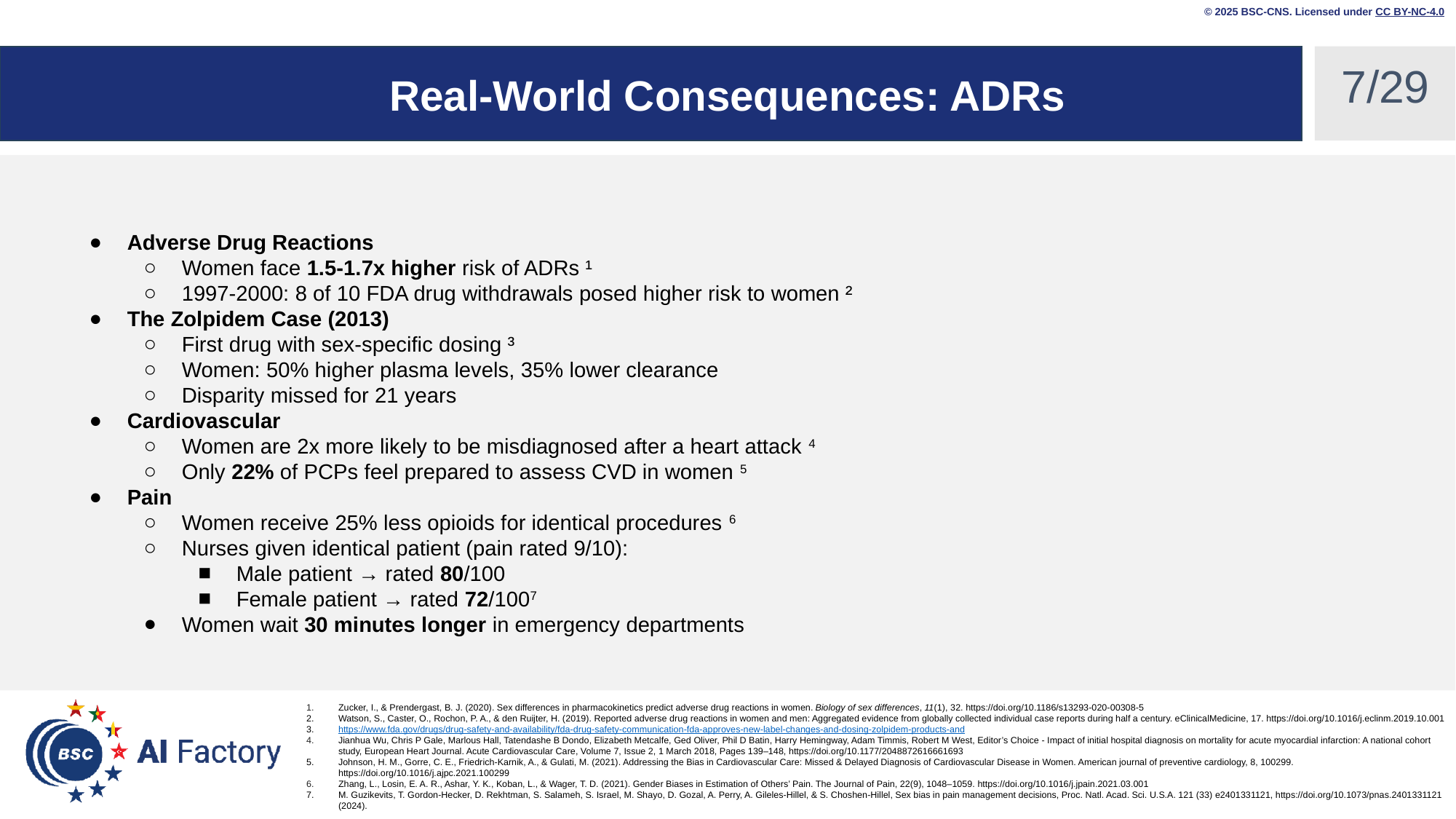

© 2025 BSC-CNS. Licensed under CC BY-NC-4.0
7/29
# Real-World Consequences: ADRs
Adverse Drug Reactions
Women face 1.5-1.7x higher risk of ADRs ¹
1997-2000: 8 of 10 FDA drug withdrawals posed higher risk to women ²
The Zolpidem Case (2013)
First drug with sex-specific dosing ³
Women: 50% higher plasma levels, 35% lower clearance
Disparity missed for 21 years
Cardiovascular
Women are 2x more likely to be misdiagnosed after a heart attack 4
Only 22% of PCPs feel prepared to assess CVD in women 5
Pain
Women receive 25% less opioids for identical procedures 6
Nurses given identical patient (pain rated 9/10):
Male patient → rated 80/100
Female patient → rated 72/1007
Women wait 30 minutes longer in emergency departments

Zucker, I., & Prendergast, B. J. (2020). Sex differences in pharmacokinetics predict adverse drug reactions in women. Biology of sex differences, 11(1), 32. https://doi.org/10.1186/s13293-020-00308-5
Watson, S., Caster, O., Rochon, P. A., & den Ruijter, H. (2019). Reported adverse drug reactions in women and men: Aggregated evidence from globally collected individual case reports during half a century. eClinicalMedicine, 17. https://doi.org/10.1016/j.eclinm.2019.10.001
https://www.fda.gov/drugs/drug-safety-and-availability/fda-drug-safety-communication-fda-approves-new-label-changes-and-dosing-zolpidem-products-and
Jianhua Wu, Chris P Gale, Marlous Hall, Tatendashe B Dondo, Elizabeth Metcalfe, Ged Oliver, Phil D Batin, Harry Hemingway, Adam Timmis, Robert M West, Editor’s Choice - Impact of initial hospital diagnosis on mortality for acute myocardial infarction: A national cohort study, European Heart Journal. Acute Cardiovascular Care, Volume 7, Issue 2, 1 March 2018, Pages 139–148, https://doi.org/10.1177/2048872616661693
Johnson, H. M., Gorre, C. E., Friedrich-Karnik, A., & Gulati, M. (2021). Addressing the Bias in Cardiovascular Care: Missed & Delayed Diagnosis of Cardiovascular Disease in Women. American journal of preventive cardiology, 8, 100299. https://doi.org/10.1016/j.ajpc.2021.100299
Zhang, L., Losin, E. A. R., Ashar, Y. K., Koban, L., & Wager, T. D. (2021). Gender Biases in Estimation of Others’ Pain. The Journal of Pain, 22(9), 1048–1059. https://doi.org/10.1016/j.jpain.2021.03.001
M. Guzikevits, T. Gordon-Hecker, D. Rekhtman, S. Salameh, S. Israel, M. Shayo, D. Gozal, A. Perry, A. Gileles-Hillel, & S. Choshen-Hillel, Sex bias in pain management decisions, Proc. Natl. Acad. Sci. U.S.A. 121 (33) e2401331121, https://doi.org/10.1073/pnas.2401331121 (2024).